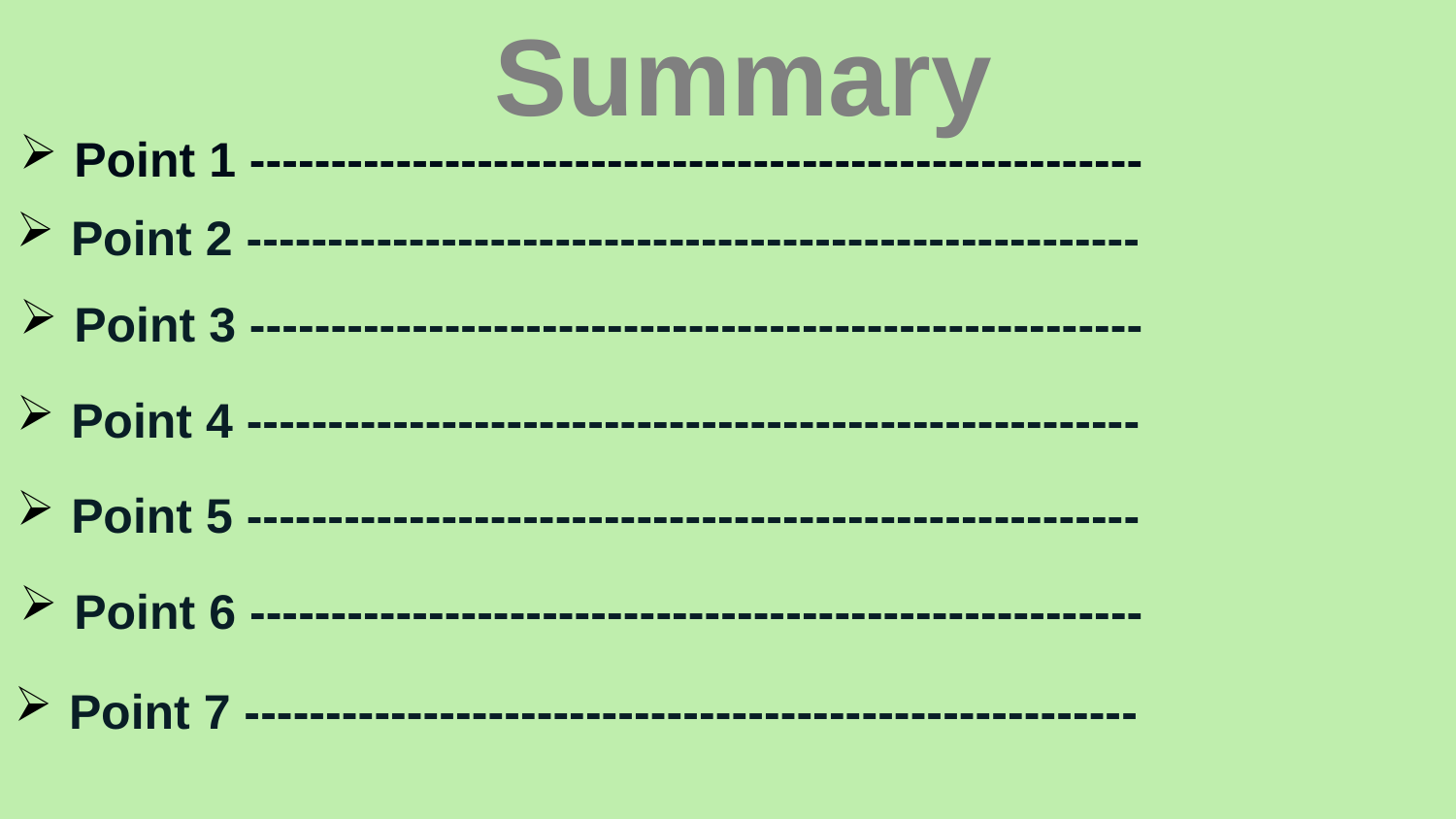

Summary
Point 1 -------------------------------------------------------
Point 2 -------------------------------------------------------
Point 3 -------------------------------------------------------
Point 4 -------------------------------------------------------
Point 5 -------------------------------------------------------
Point 6 -------------------------------------------------------
Point 7 -------------------------------------------------------